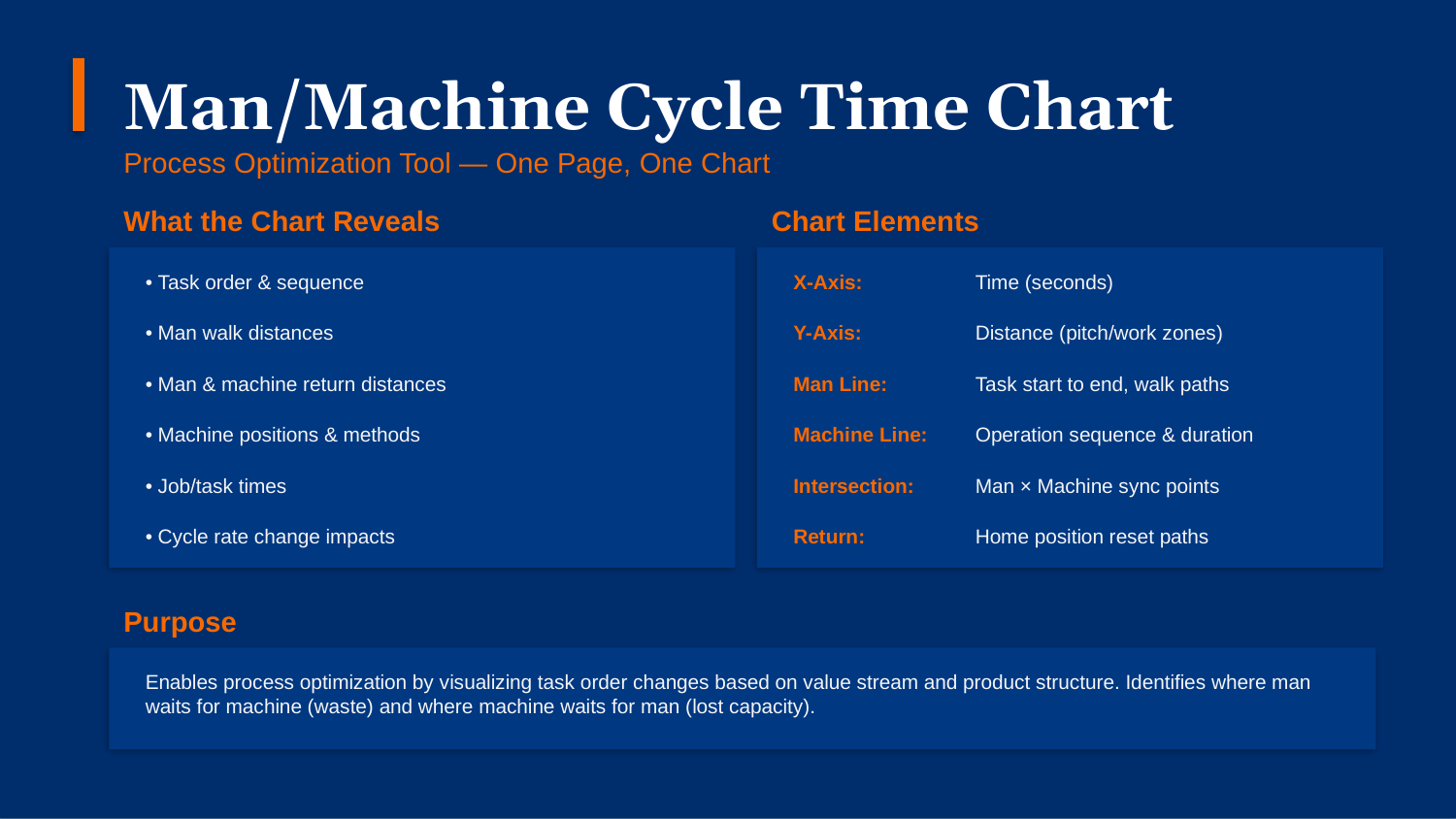

Man/Machine Cycle Time Chart
Process Optimization Tool — One Page, One Chart
What the Chart Reveals
Chart Elements

• Task order & sequence
X-Axis:
Time (seconds)
• Man walk distances
Y-Axis:
Distance (pitch/work zones)
• Man & machine return distances
Man Line:
Task start to end, walk paths
• Machine positions & methods
Machine Line:
Operation sequence & duration
• Job/task times
Intersection:
Man × Machine sync points
• Cycle rate change impacts
Return:
Home position reset paths
Purpose

Enables process optimization by visualizing task order changes based on value stream and product structure. Identifies where man waits for machine (waste) and where machine waits for man (lost capacity).